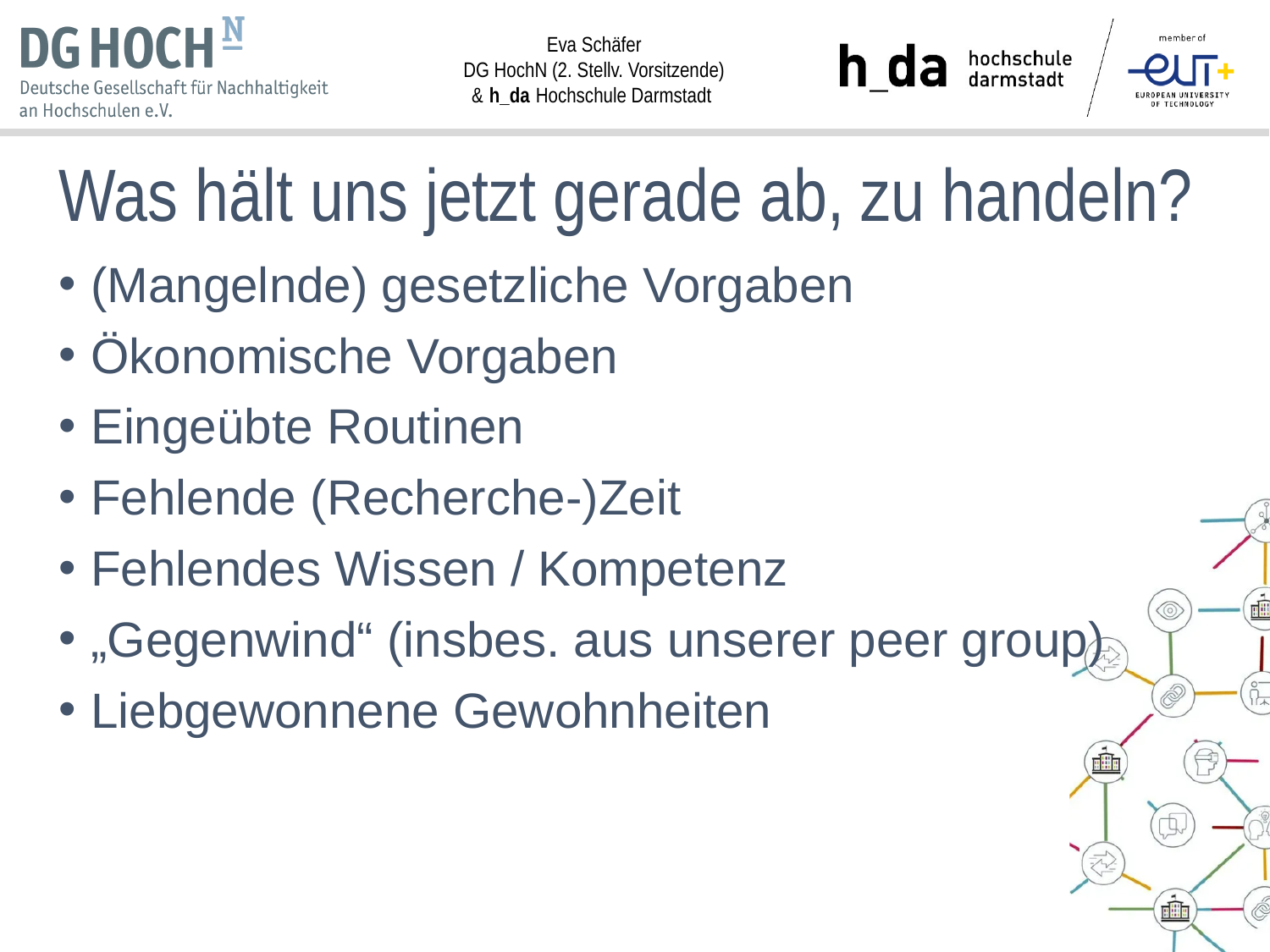

# Was hält uns jetzt gerade ab, zu handeln?
(Mangelnde) gesetzliche Vorgaben
Ökonomische Vorgaben
Eingeübte Routinen
Fehlende (Recherche-)Zeit
Fehlendes Wissen / Kompetenz
„Gegenwind“ (insbes. aus unserer peer group)
Liebgewonnene Gewohnheiten